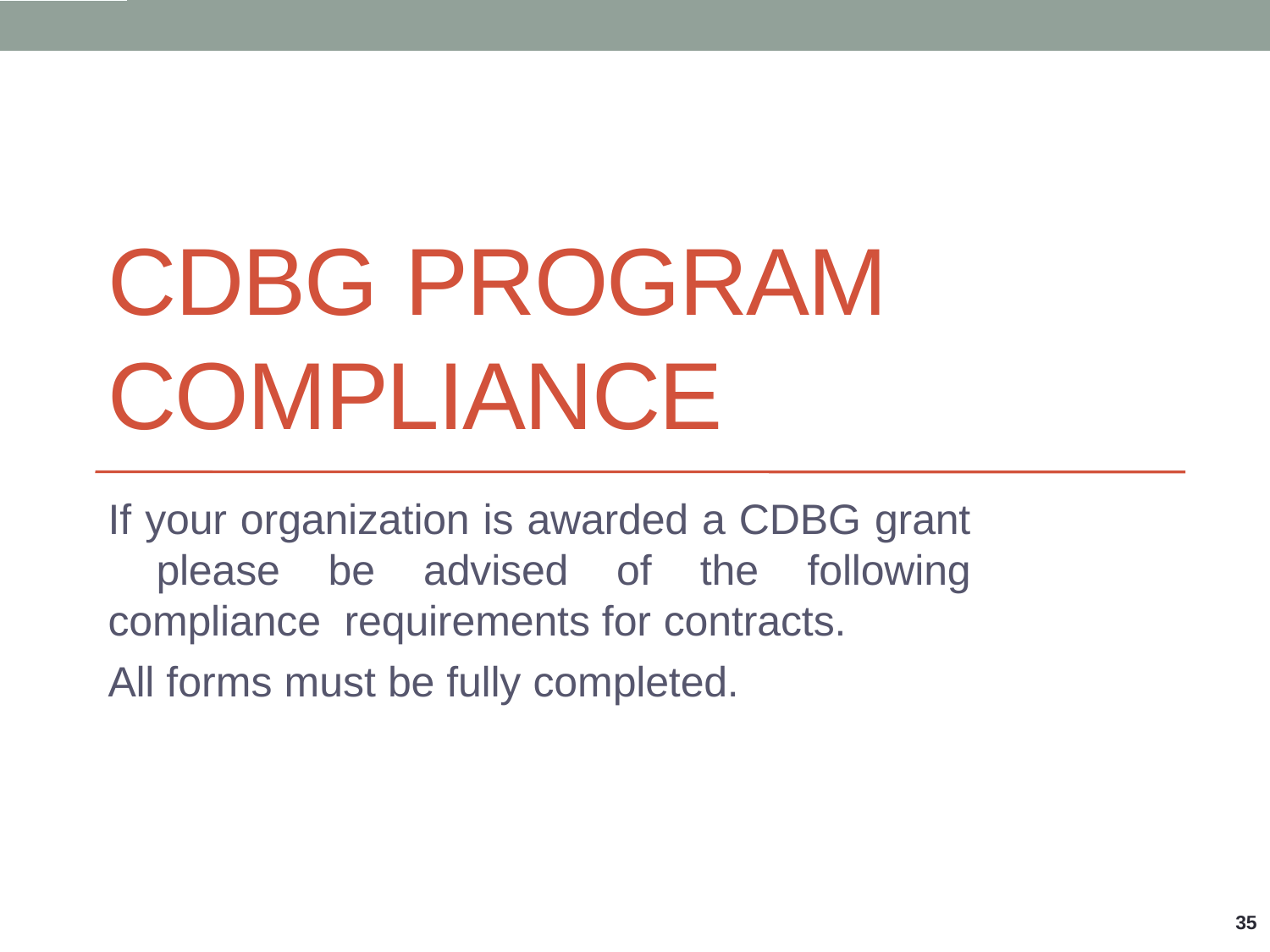

CDBG PROGRAM  COMPLIANCE

If your organization is awarded a CDBG grant  please be advised of the following compliance  requirements for contracts.
All forms must be fully completed.
35